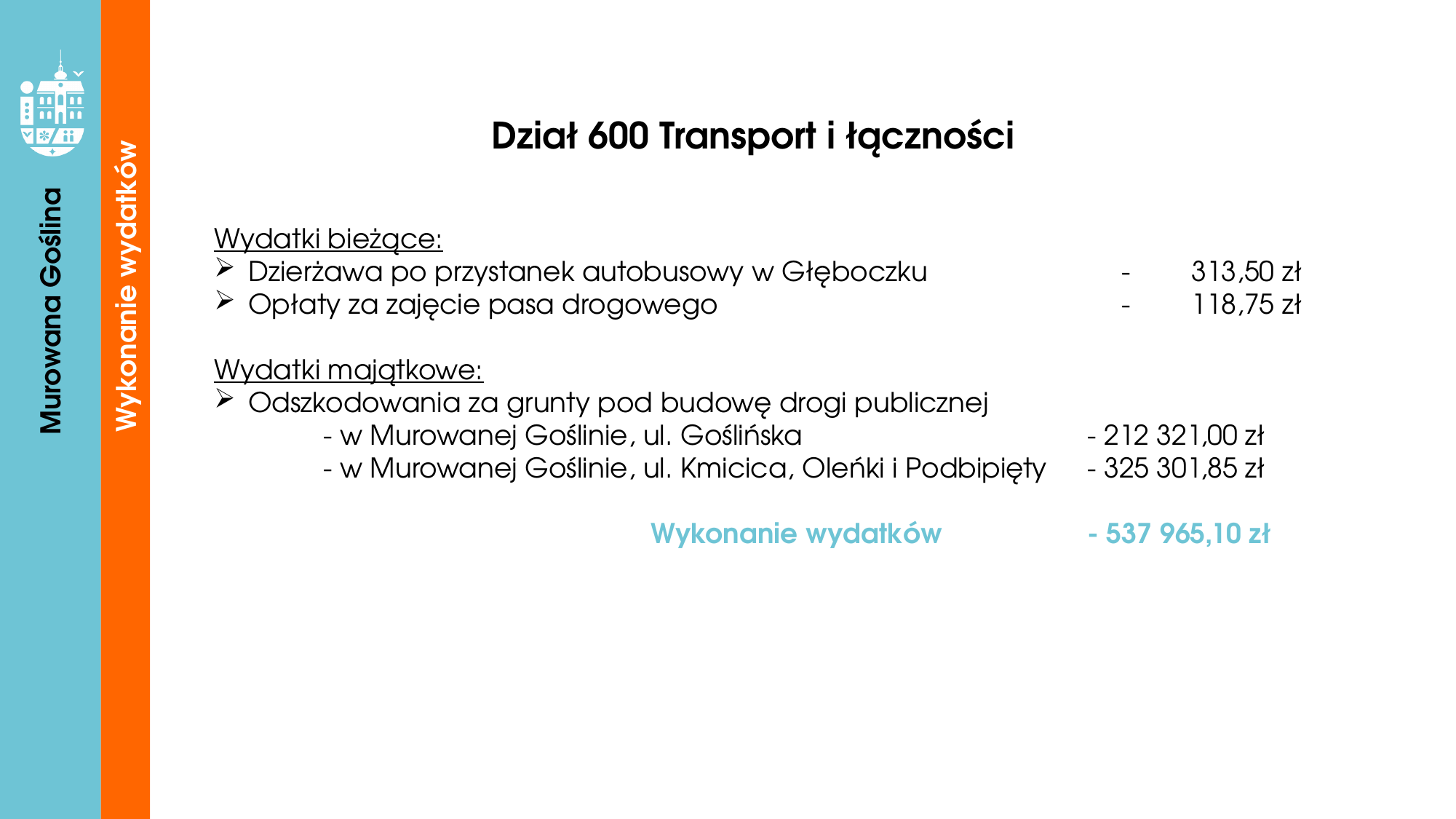

Dział 600 Transport i łączności

Wydatki bieżące:
Dzierżawa po przystanek autobusowy w Głęboczku		-        313,50 zł
Opłaty za zajęcie pasa drogowego				-        118,75 zł

Wydatki majątkowe:
Odszkodowania za grunty pod budowę drogi publicznej
	- w Murowanej Goślinie, ul. Goślińska 			- 212 321,00 zł
	- w Murowanej Goślinie, ul. Kmicica, Oleńki i Podbipięty	- 325 301,85 zł

				Wykonanie wydatków 		- 537 965,10 zł
Wykonanie wydatków